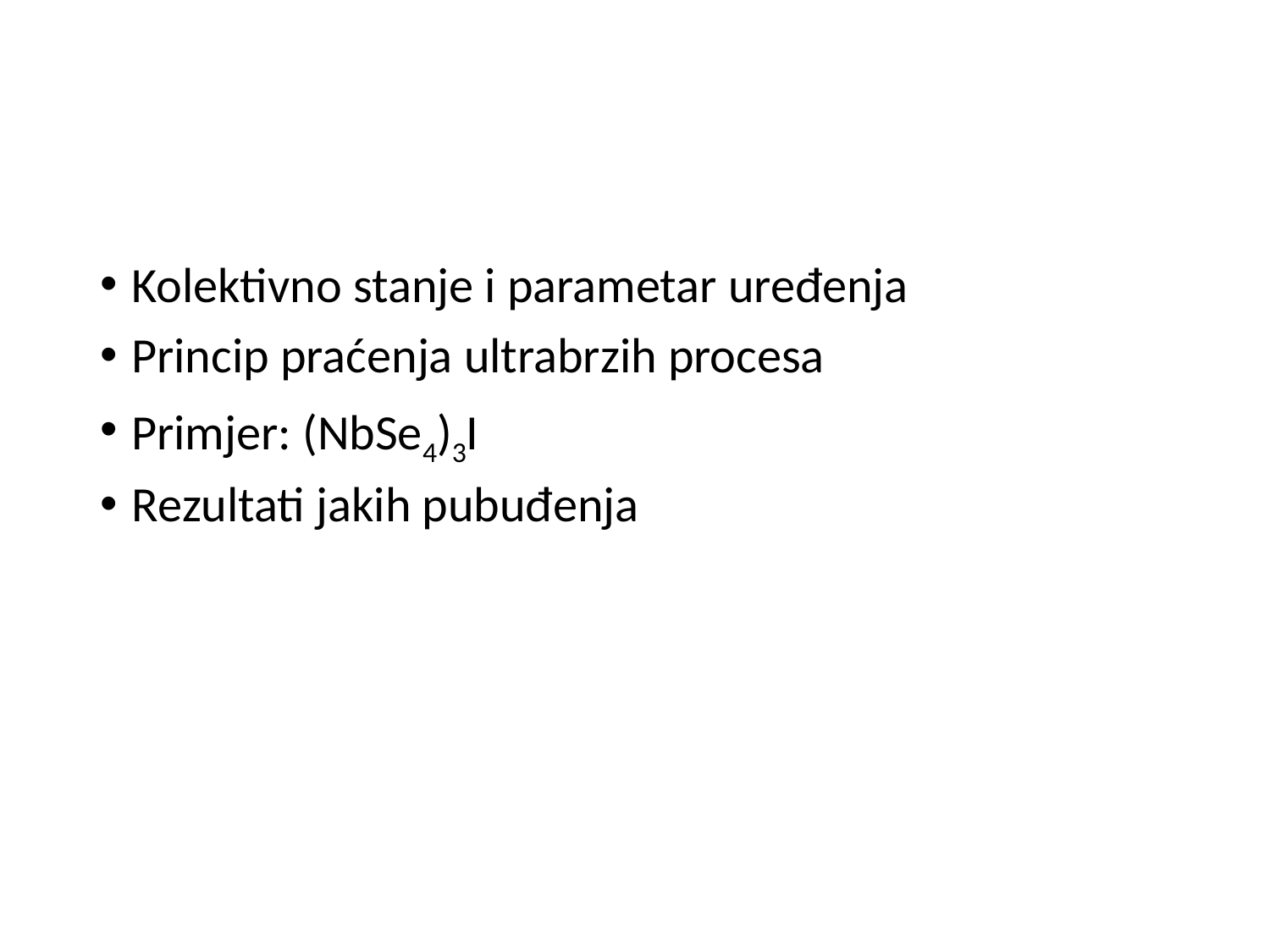

#
Kolektivno stanje i parametar uređenja
Princip praćenja ultrabrzih procesa
Primjer: (NbSe4)3I
Rezultati jakih pubuđenja